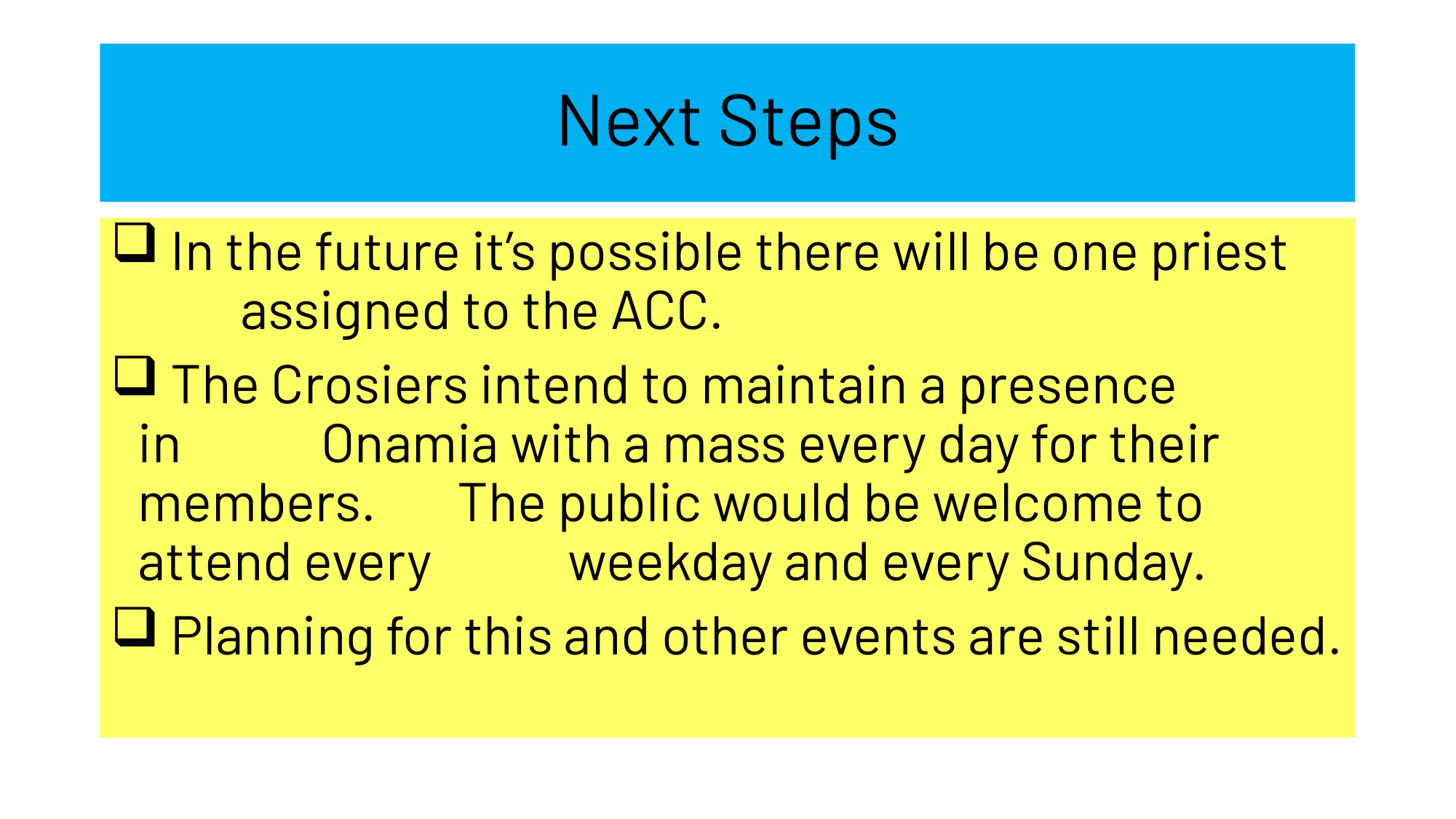

# Next Steps
 In the future it’s possible there will be one priest  .        .  assigned to the ACC.
 The Crosiers intend to maintain a presence in   .     .  Onamia with a mass every day for their members.   .   The public would be welcome to attend every        .   weekday and every Sunday.
 Planning for this and other events are still needed.